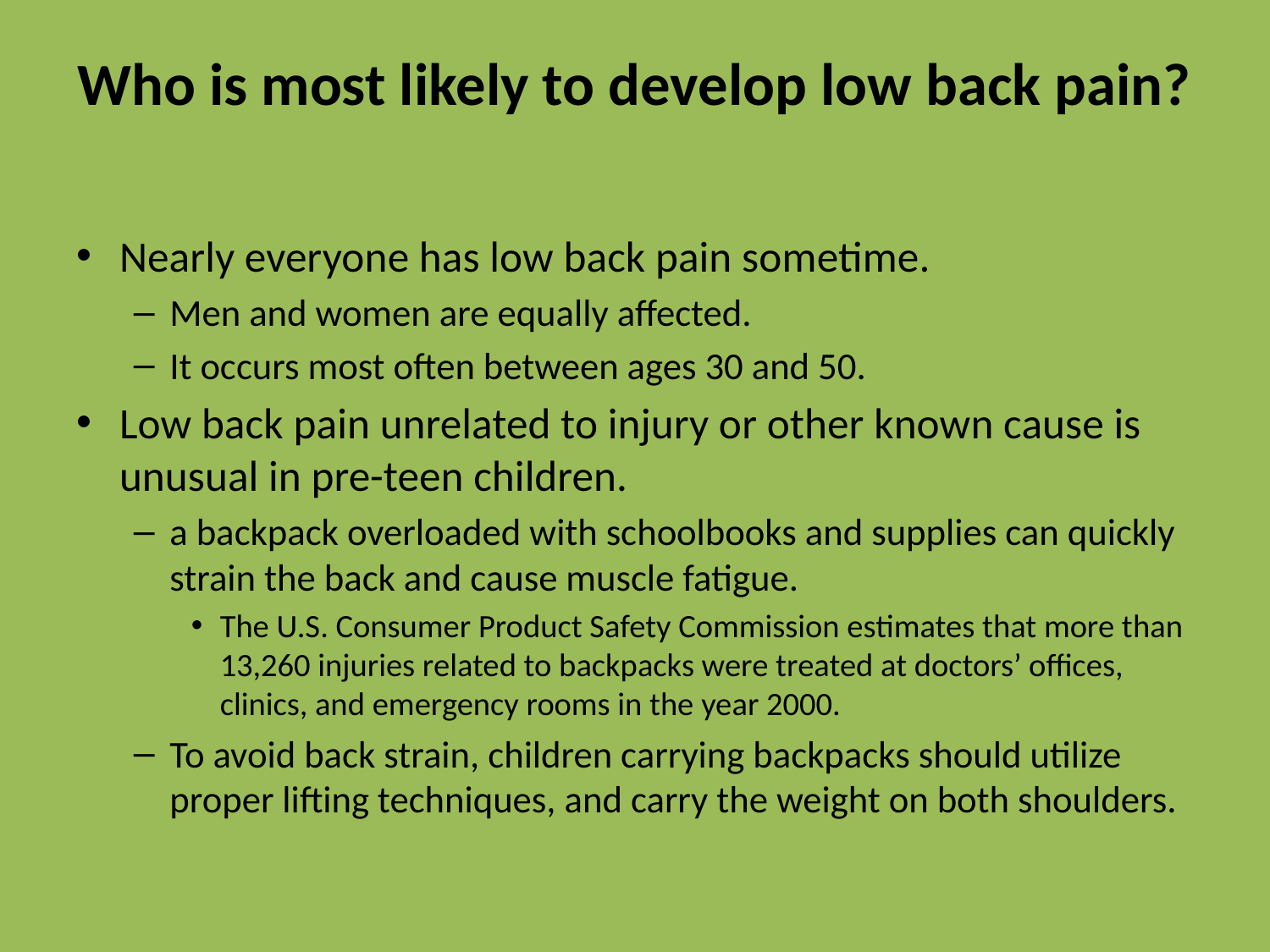

# Who is most likely to develop low back pain?
Nearly everyone has low back pain sometime.
Men and women are equally affected.
It occurs most often between ages 30 and 50.
Low back pain unrelated to injury or other known cause is unusual in pre-teen children.
a backpack overloaded with schoolbooks and supplies can quickly strain the back and cause muscle fatigue.
The U.S. Consumer Product Safety Commission estimates that more than 13,260 injuries related to backpacks were treated at doctors’ offices, clinics, and emergency rooms in the year 2000.
To avoid back strain, children carrying backpacks should utilize proper lifting techniques, and carry the weight on both shoulders.